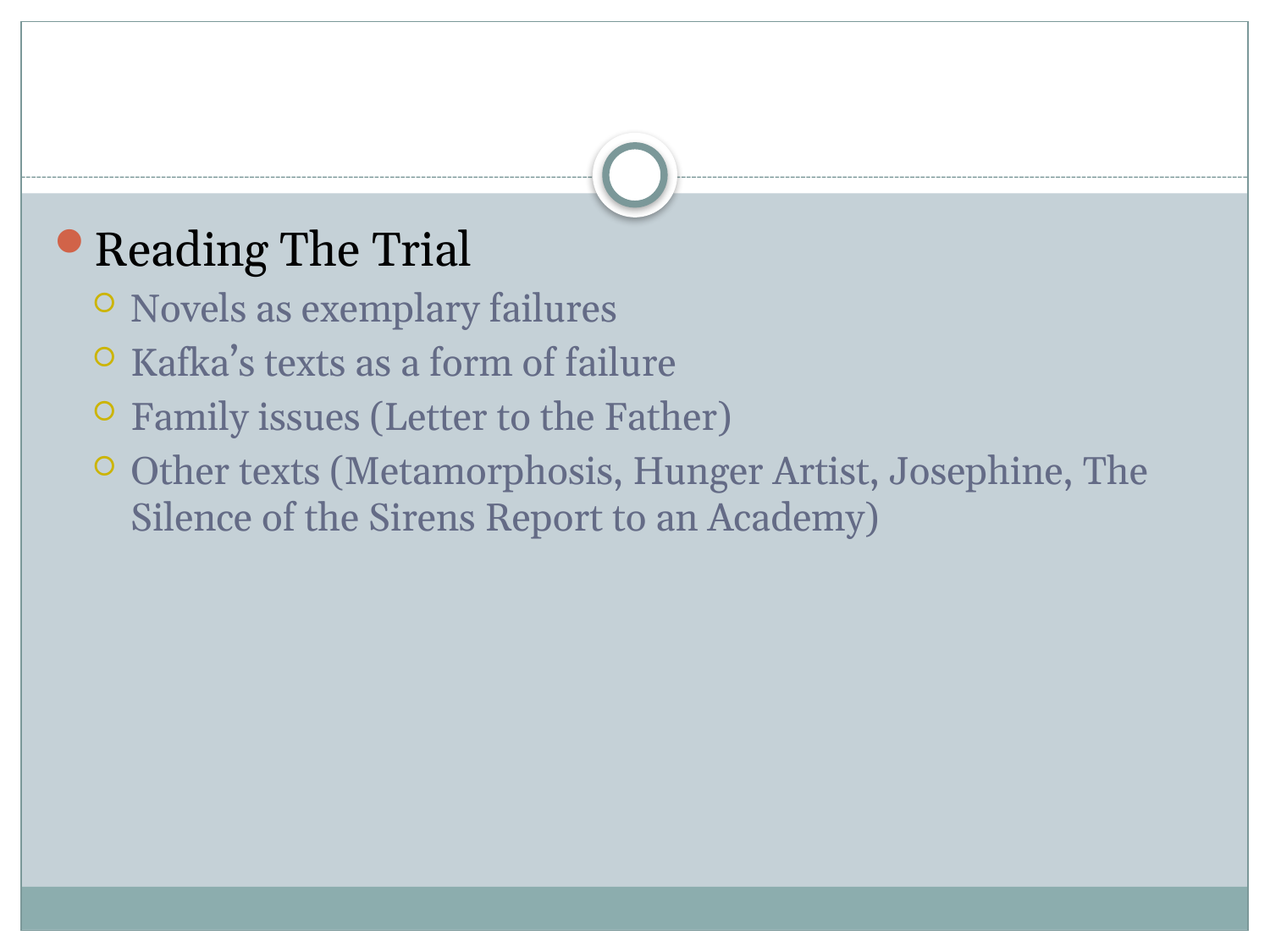

#
Reading The Trial
Novels as exemplary failures
Kafka’s texts as a form of failure
Family issues (Letter to the Father)
Other texts (Metamorphosis, Hunger Artist, Josephine, The Silence of the Sirens Report to an Academy)